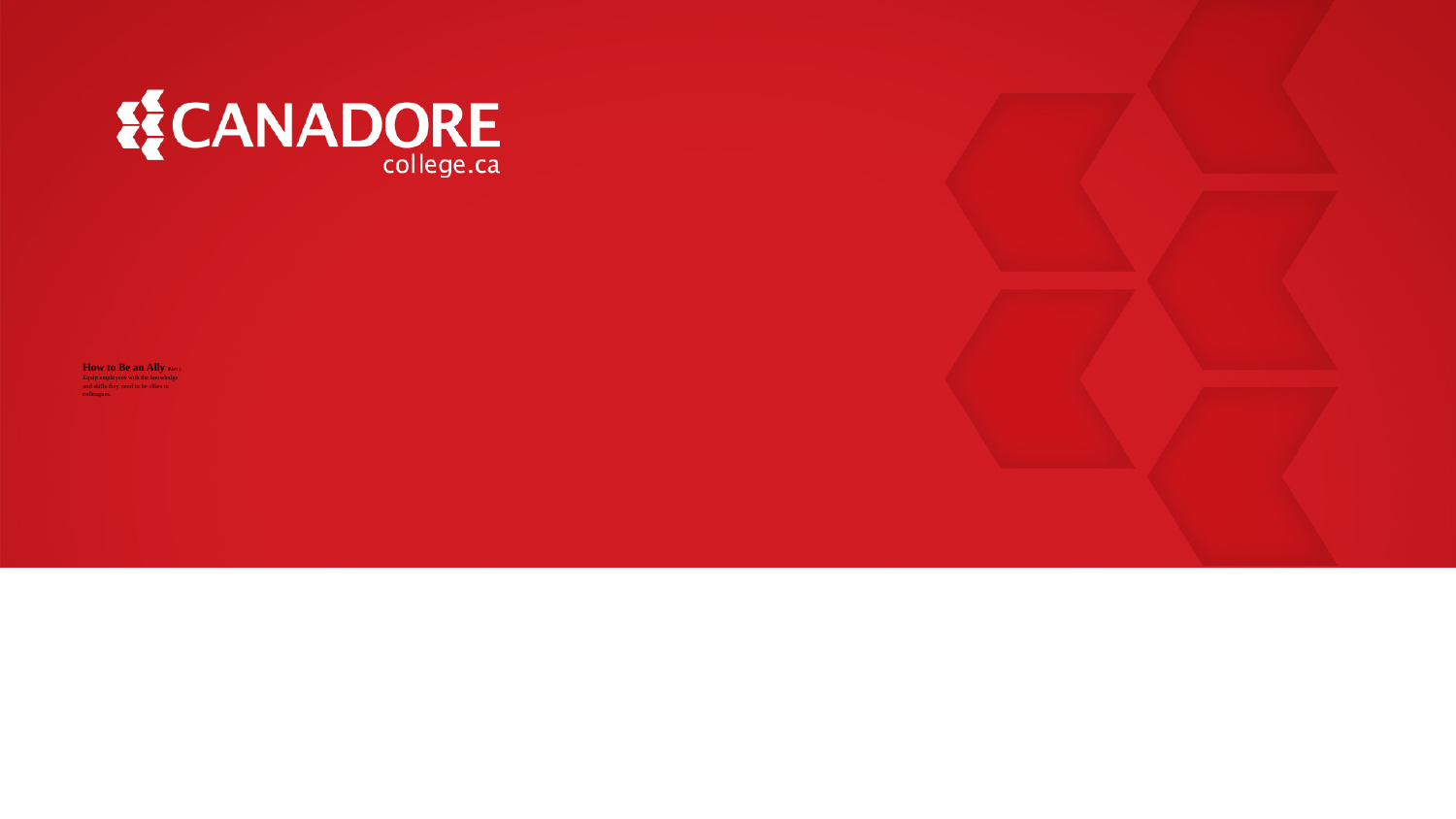

# How to Be an Ally Part 1 Equip employees with the knowledge and skills they need to be allies to colleagues.